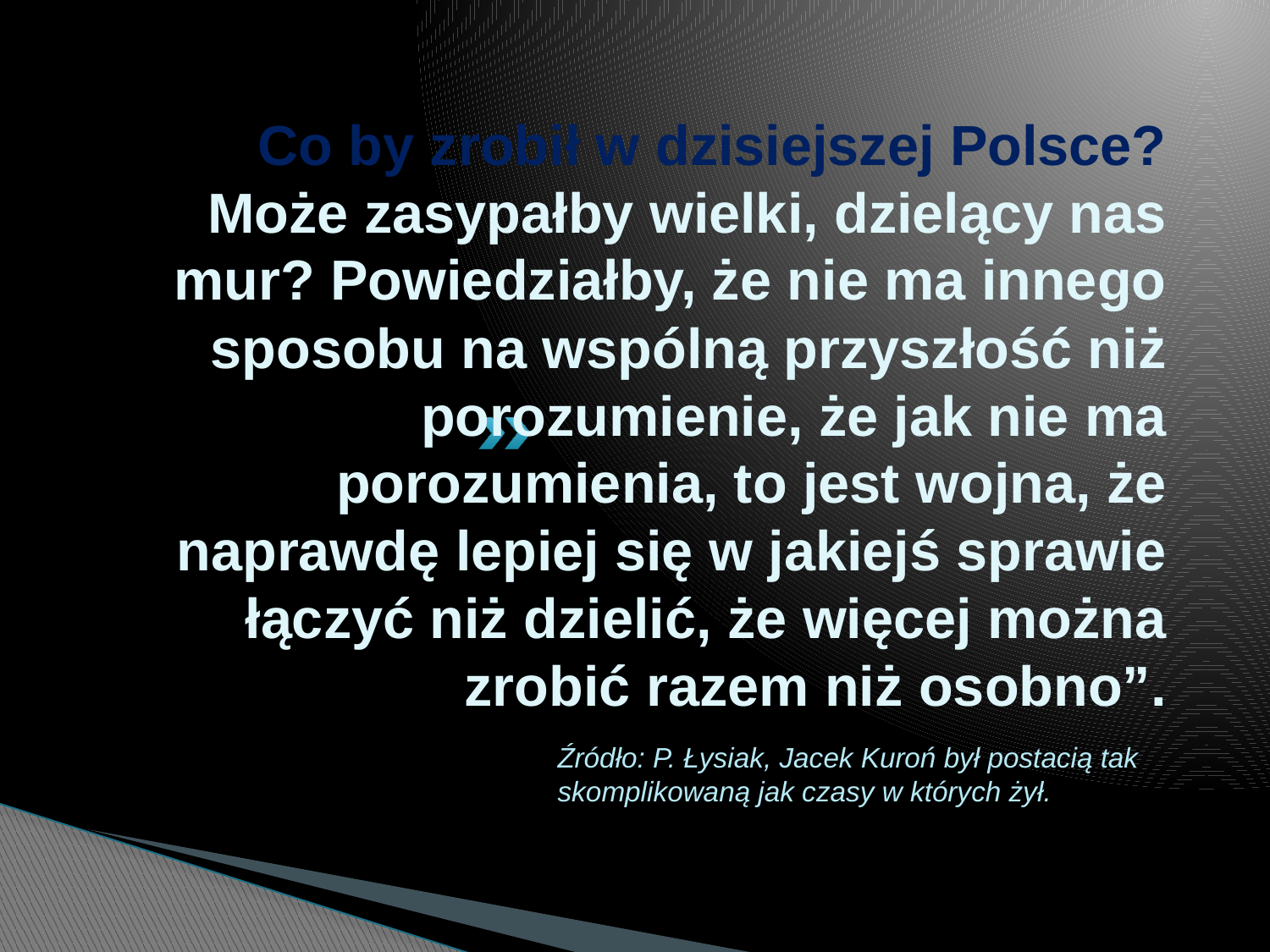

# Co by zrobił w dzisiejszej Polsce? Może zasypałby wielki, dzielący nas mur? Powiedziałby, że nie ma innego sposobu na wspólną przyszłość niż porozumienie, że jak nie ma porozumienia, to jest wojna, że naprawdę lepiej się w jakiejś sprawie łączyć niż dzielić, że więcej można zrobić razem niż osobno”.
Źródło: P. Łysiak, Jacek Kuroń był postacią tak skomplikowaną jak czasy w których żył.